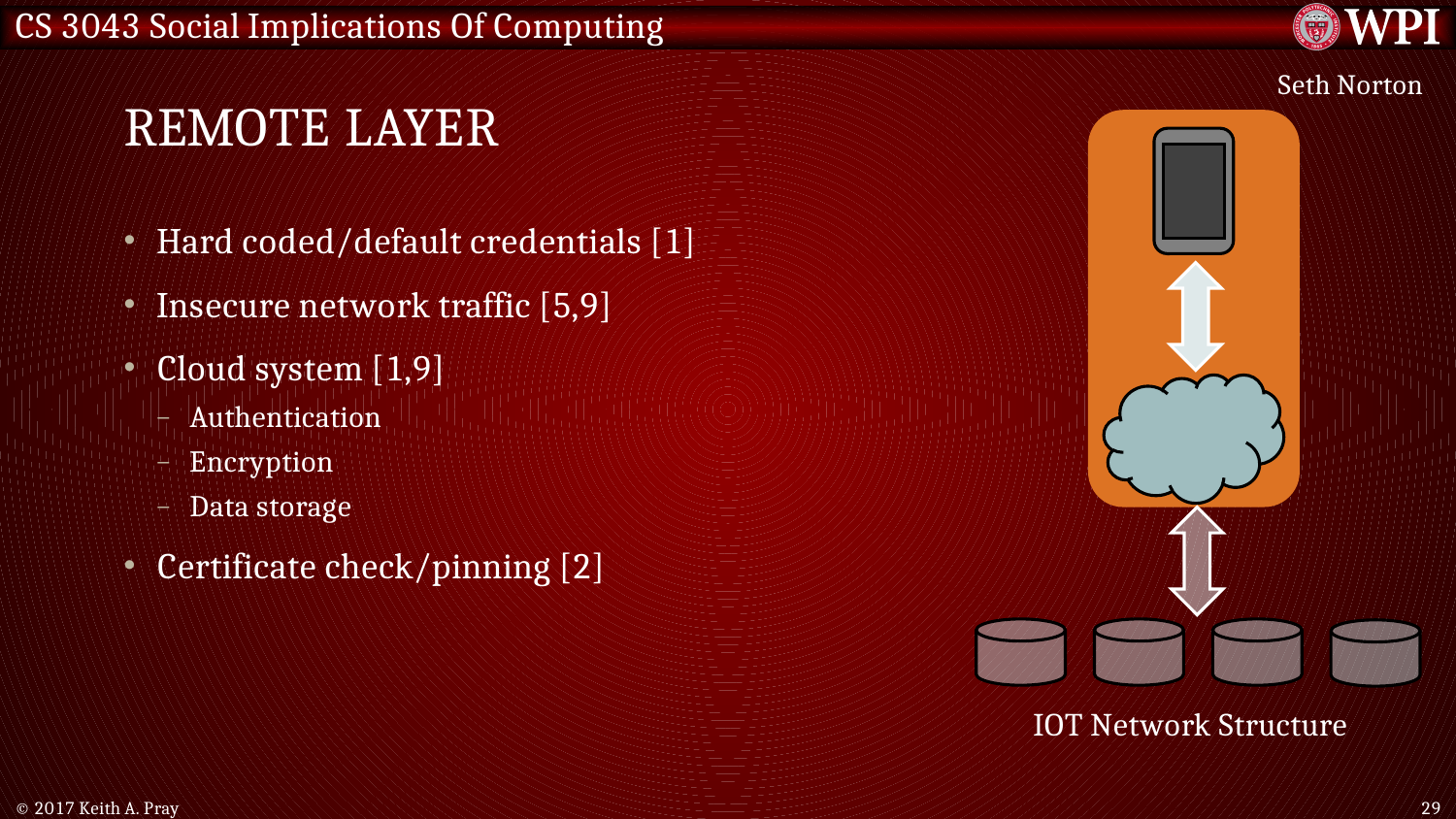

# remote layer
Seth Norton

Hard coded/default credentials [1]
Insecure network traffic [5,9]
Cloud system [1,9]
Authentication
Encryption
Data storage
Certificate check/pinning [2]

IOT Network Structure
© 2017 Keith A. Pray
29